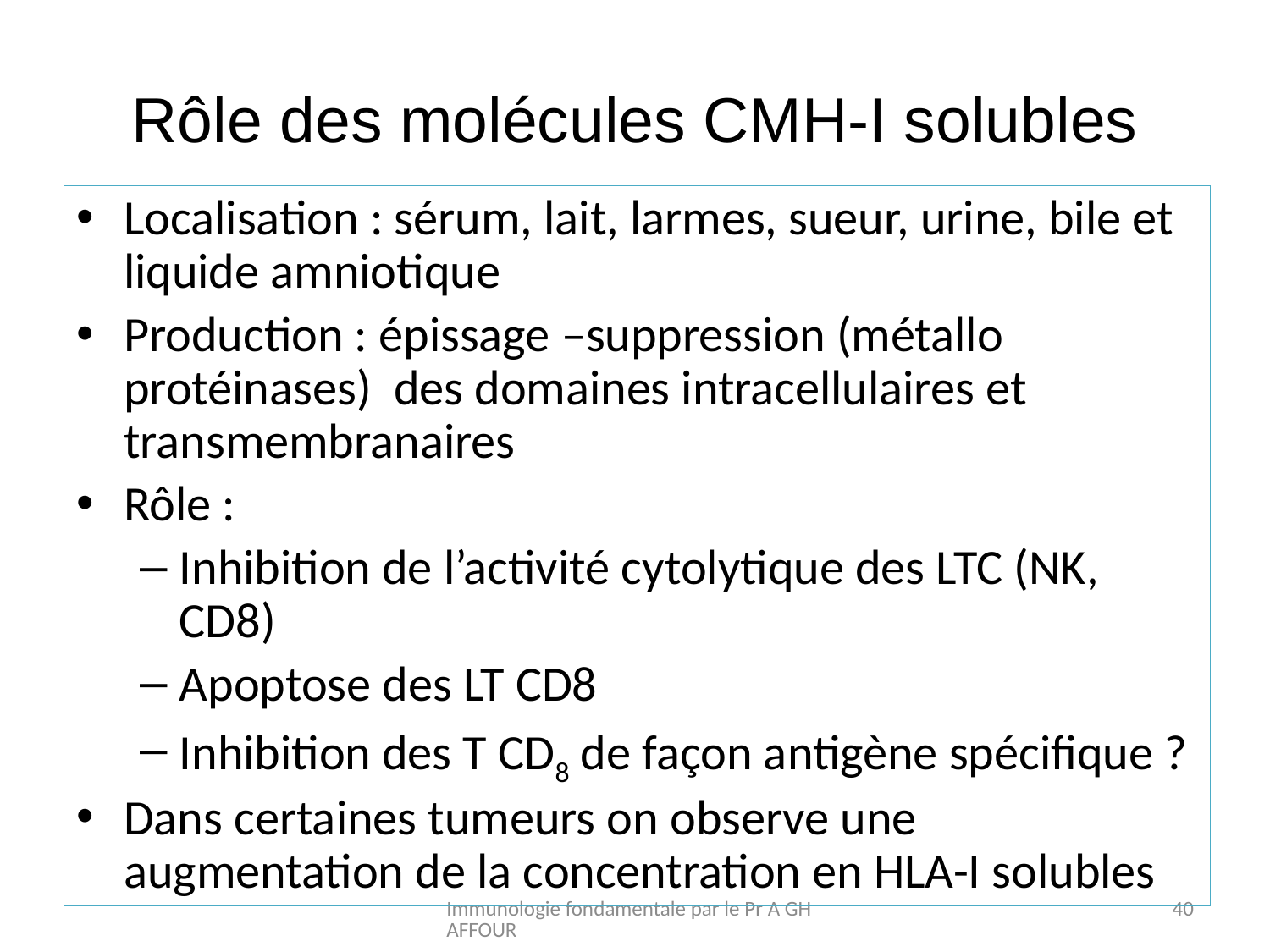

# Rôle des molécules CMH-I solubles
Localisation : sérum, lait, larmes, sueur, urine, bile et liquide amniotique
Production : épissage –suppression (métallo protéinases)  des domaines intracellulaires et transmembranaires
Rôle :
Inhibition de l’activité cytolytique des LTC (NK, CD8)
Apoptose des LT CD8
Inhibition des T CD8 de façon antigène spécifique ?
Dans certaines tumeurs on observe une augmentation de la concentration en HLA-I solubles
Immunologie fondamentale par le Pr A GHAFFOUR
40